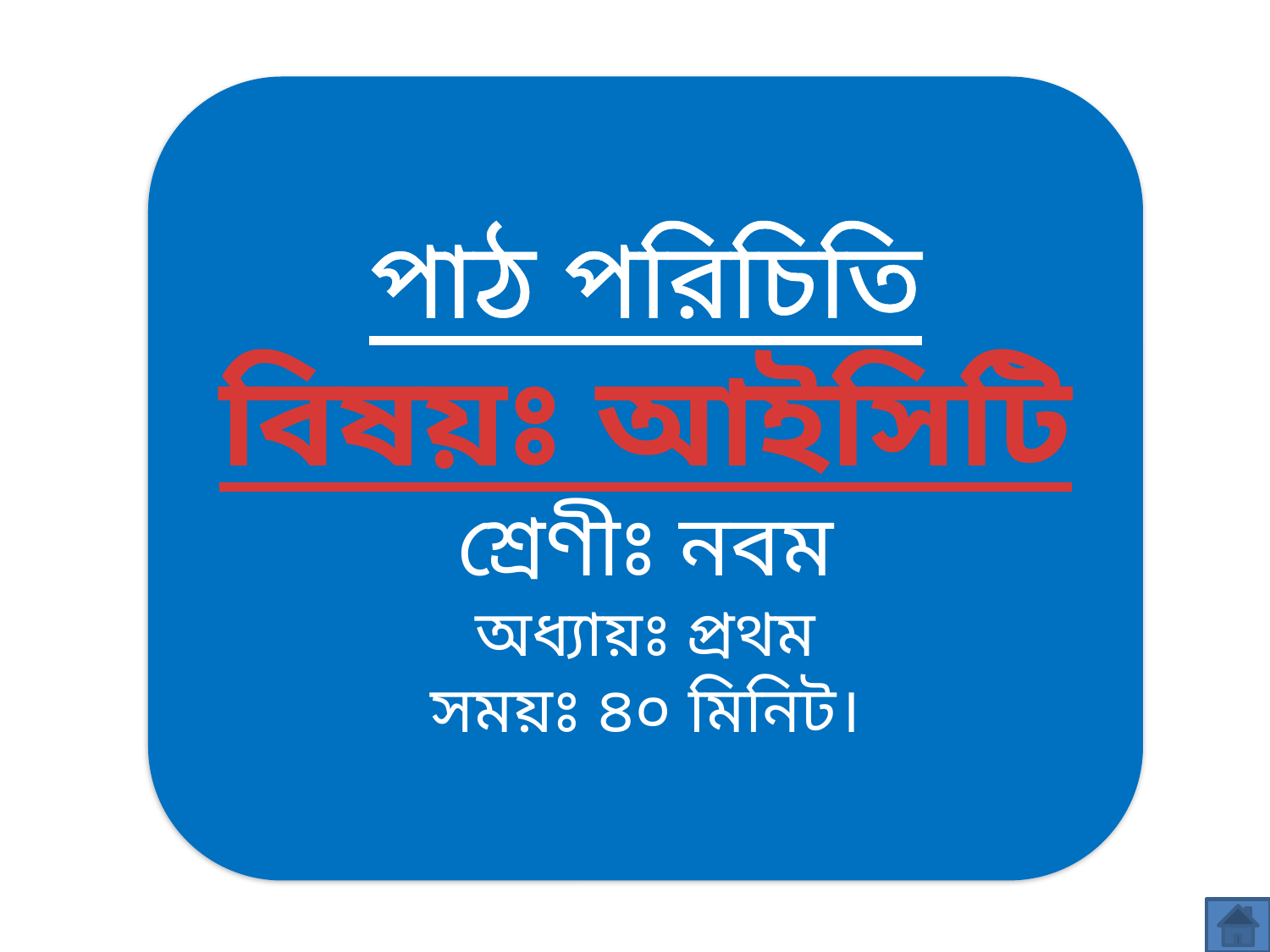

পাঠ পরিচিতি
বিষয়ঃ আইসিটি
শ্রেণীঃ নবম
অধ্যায়ঃ প্রথম
সময়ঃ ৪০ মিনিট।